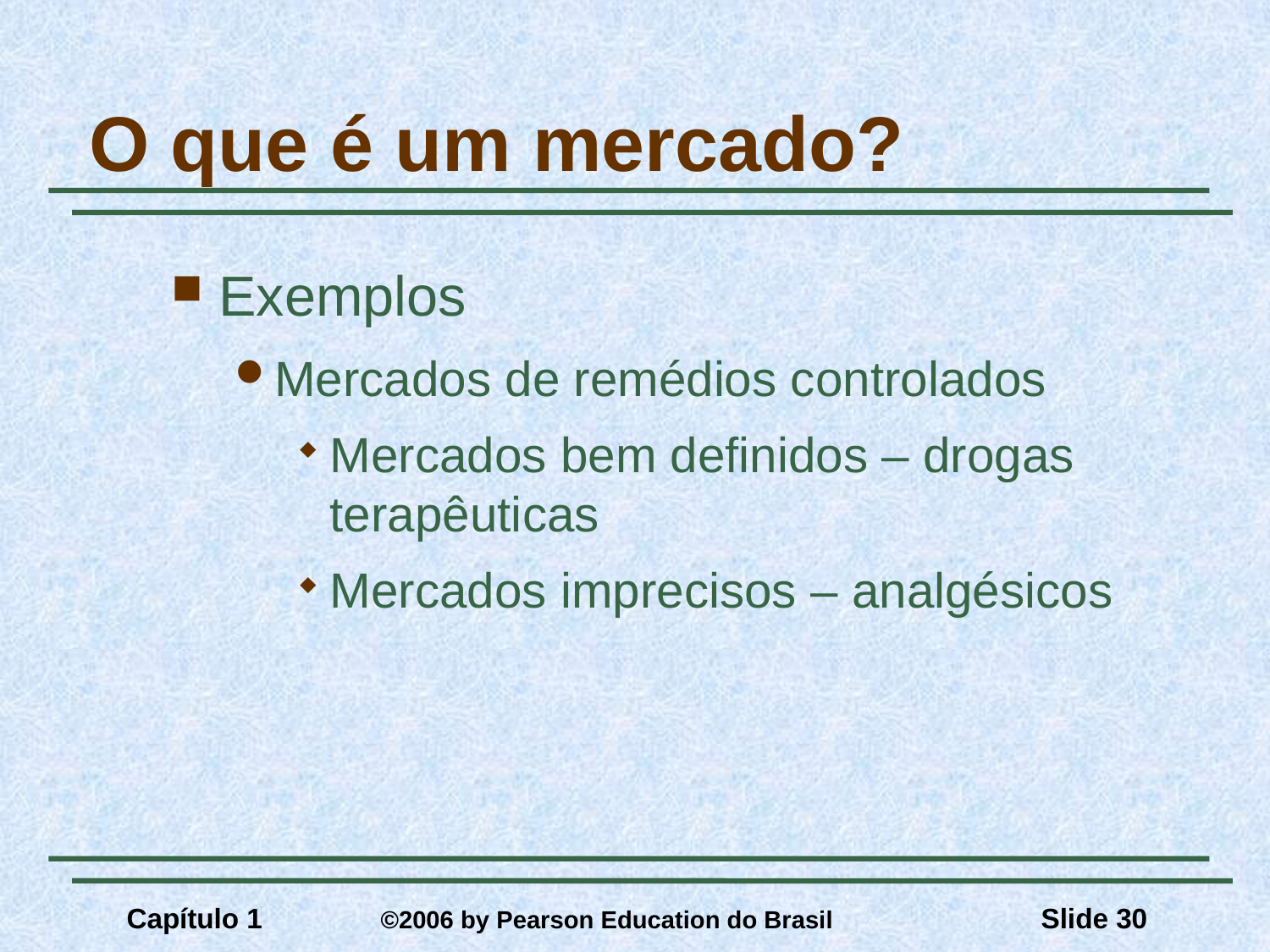

# O que é um mercado?
Exemplos
Mercados de remédios controlados
Mercados bem definidos – drogas terapêuticas
Mercados imprecisos – analgésicos

Capítulo 1	©2006 by Pearson Education do Brasil
Slide 30